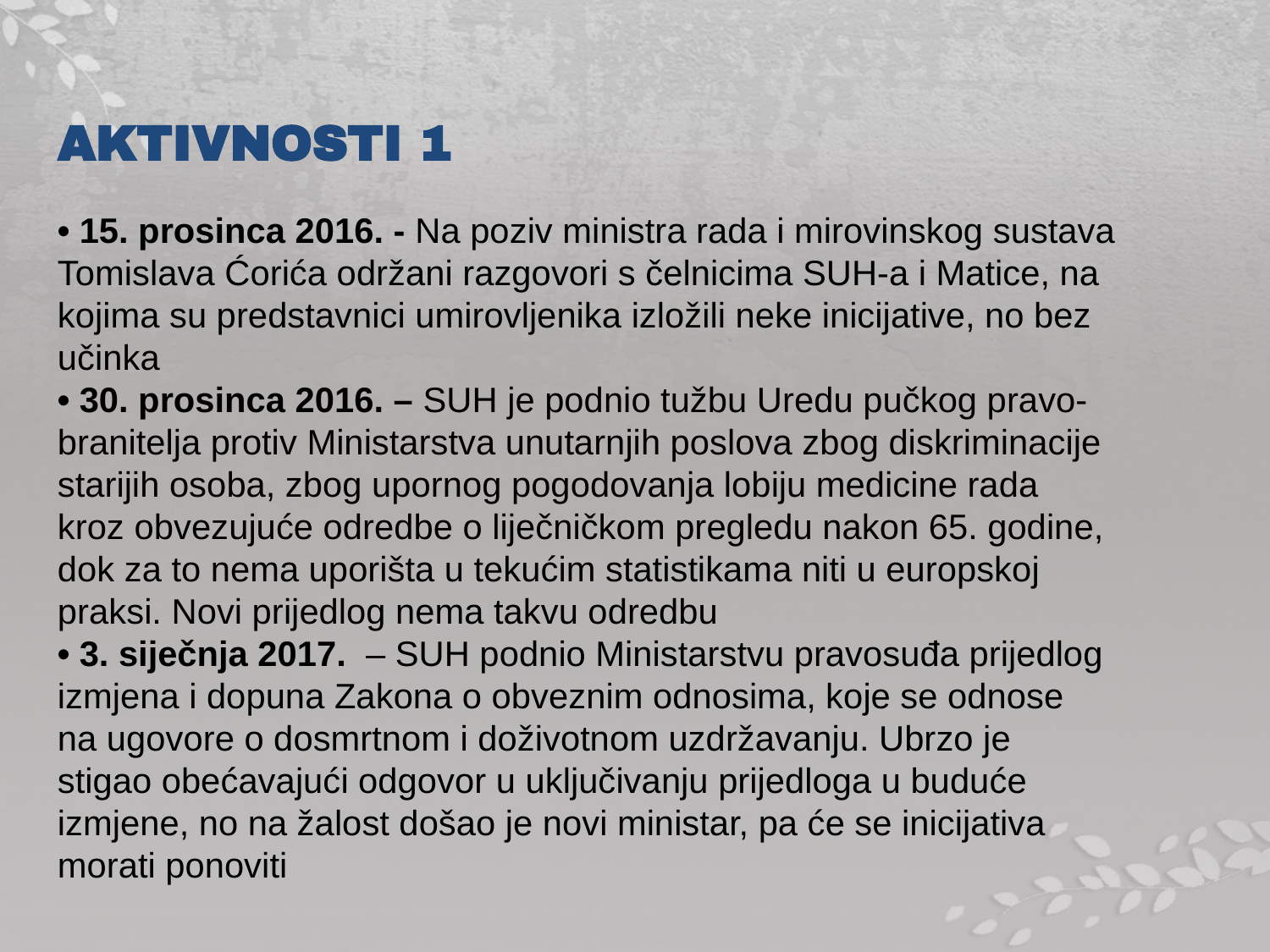

AKTIVNOSTI 1

• 15. prosinca 2016. - Na poziv ministra rada i mirovinskog sustava Tomislava Ćorića održani razgovori s čelnicima SUH-a i Matice, na
kojima su predstavnici umirovljenika izložili neke inicijative, no bez
učinka
• 30. prosinca 2016. – SUH je podnio tužbu Uredu pučkog pravo-
branitelja protiv Ministarstva unutarnjih poslova zbog diskriminacije starijih osoba, zbog upornog pogodovanja lobiju medicine rada
kroz obvezujuće odredbe o liječničkom pregledu nakon 65. godine, dok za to nema uporišta u tekućim statistikama niti u europskoj
praksi. Novi prijedlog nema takvu odredbu
• 3. siječnja 2017.  – SUH podnio Ministarstvu pravosuđa prijedlog
izmjena i dopuna Zakona o obveznim odnosima, koje se odnose
na ugovore o dosmrtnom i doživotnom uzdržavanju. Ubrzo je
stigao obećavajući odgovor u uključivanju prijedloga u buduće
izmjene, no na žalost došao je novi ministar, pa će se inicijativa
morati ponoviti